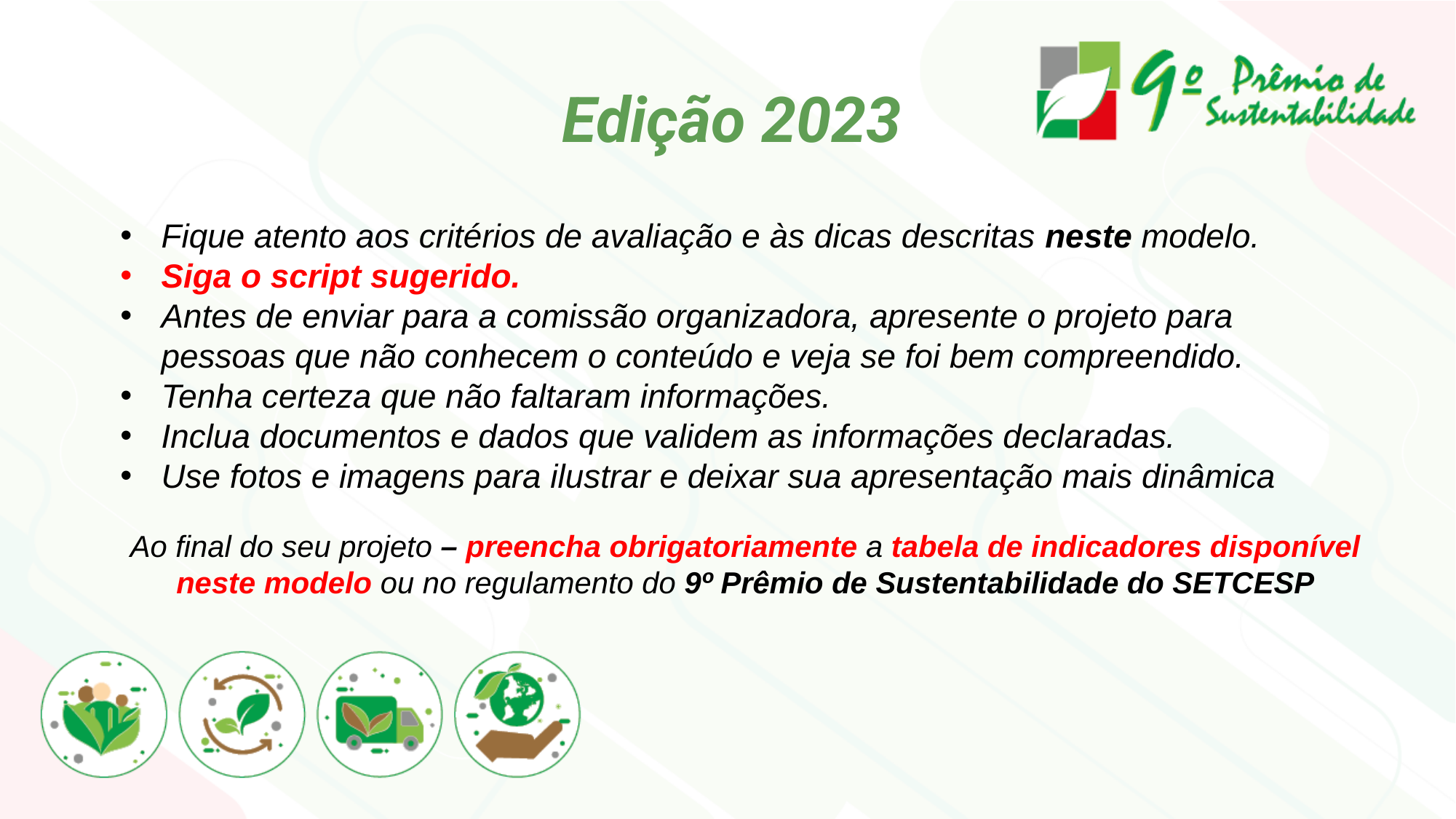

Edição 2023
Fique atento aos critérios de avaliação e às dicas descritas neste modelo.
Siga o script sugerido.
Antes de enviar para a comissão organizadora, apresente o projeto para pessoas que não conhecem o conteúdo e veja se foi bem compreendido.
Tenha certeza que não faltaram informações.
Inclua documentos e dados que validem as informações declaradas.
Use fotos e imagens para ilustrar e deixar sua apresentação mais dinâmica
Ao final do seu projeto – preencha obrigatoriamente a tabela de indicadores disponível neste modelo ou no regulamento do 9º Prêmio de Sustentabilidade do SETCESP